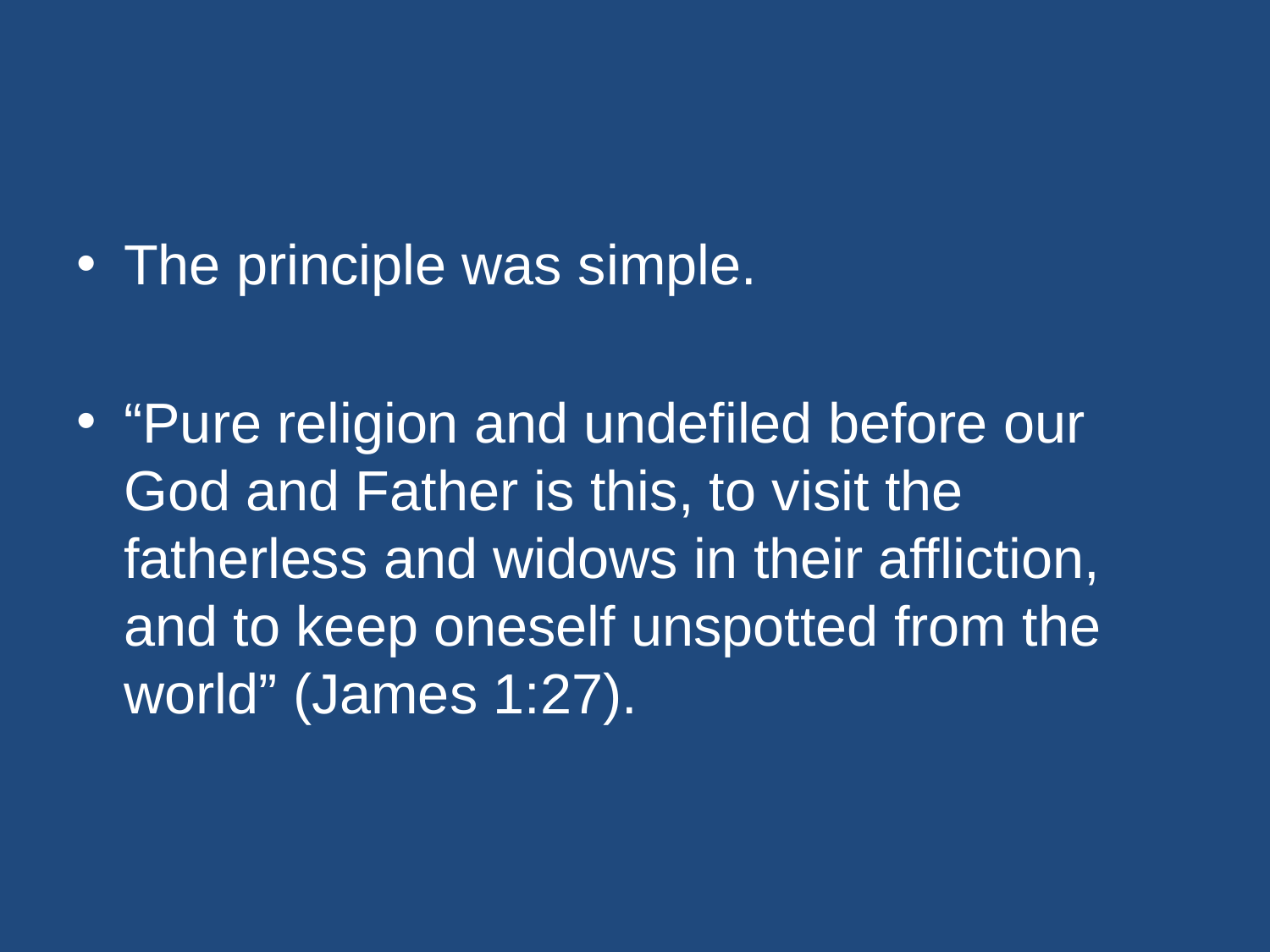

#
The principle was simple.

“Pure religion and undefiled before our God and Father is this, to visit the fatherless and widows in their affliction, and to keep oneself unspotted from the world” (James 1:27).